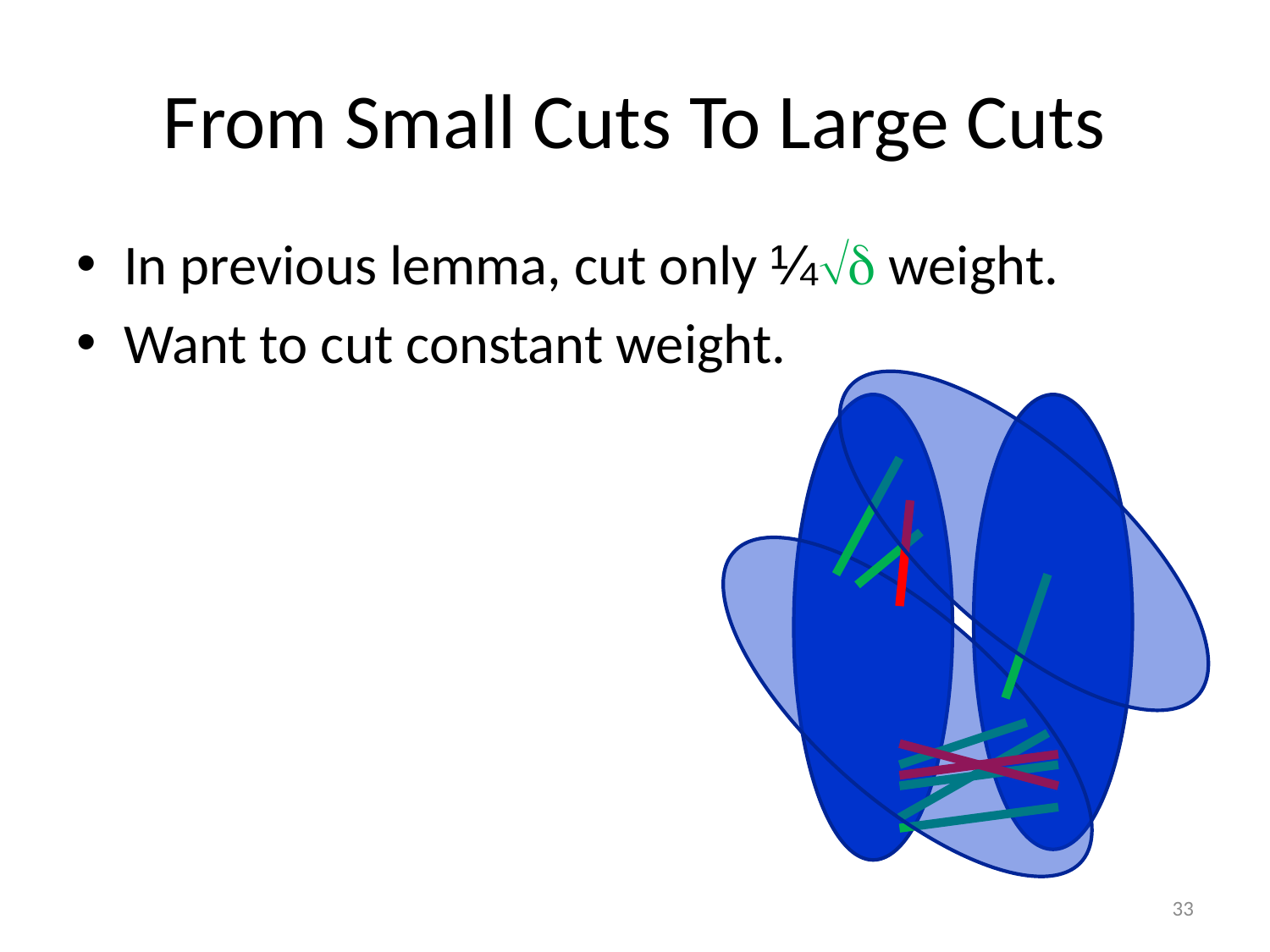

# From Small Cuts To Large Cuts
In previous lemma, cut only ¼√δ weight.
Want to cut constant weight.

33